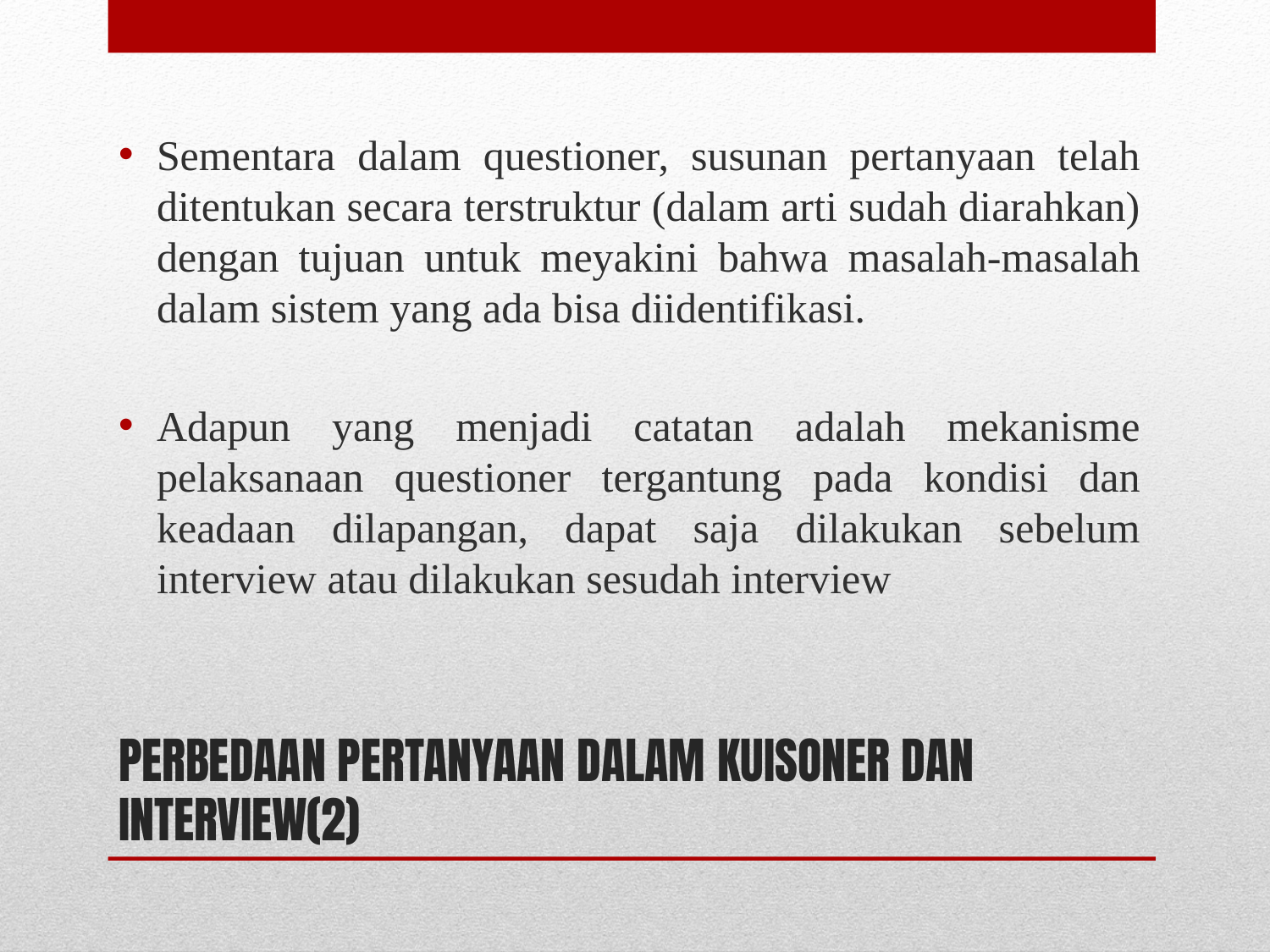

Sementara dalam questioner, susunan pertanyaan telah ditentukan secara terstruktur (dalam arti sudah diarahkan) dengan tujuan untuk meyakini bahwa masalah-masalah dalam sistem yang ada bisa diidentifikasi.

Adapun yang menjadi catatan adalah mekanisme pelaksanaan questioner tergantung pada kondisi dan keadaan dilapangan, dapat saja dilakukan sebelum interview atau dilakukan sesudah interview
# PERBEDAAN PERTANYAAN DALAM KUISONER DAN INTERVIEW(2)